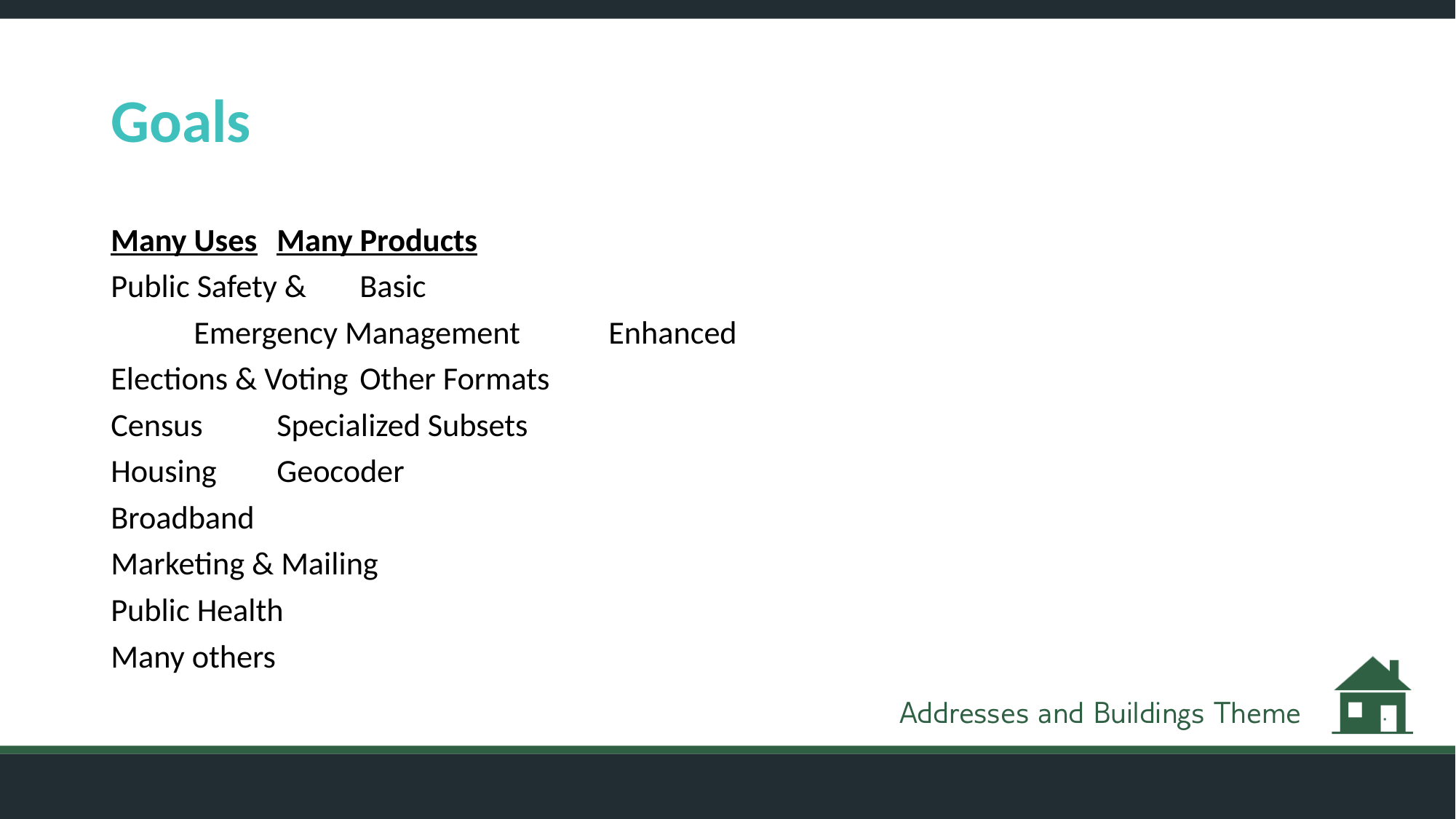

# Goals
Many Uses						Many Products
Public Safety & 					Basic
	Emergency Management			Enhanced
Elections & Voting					Other Formats
Census							Specialized Subsets
Housing						Geocoder
Broadband
Marketing & Mailing
Public Health
Many others